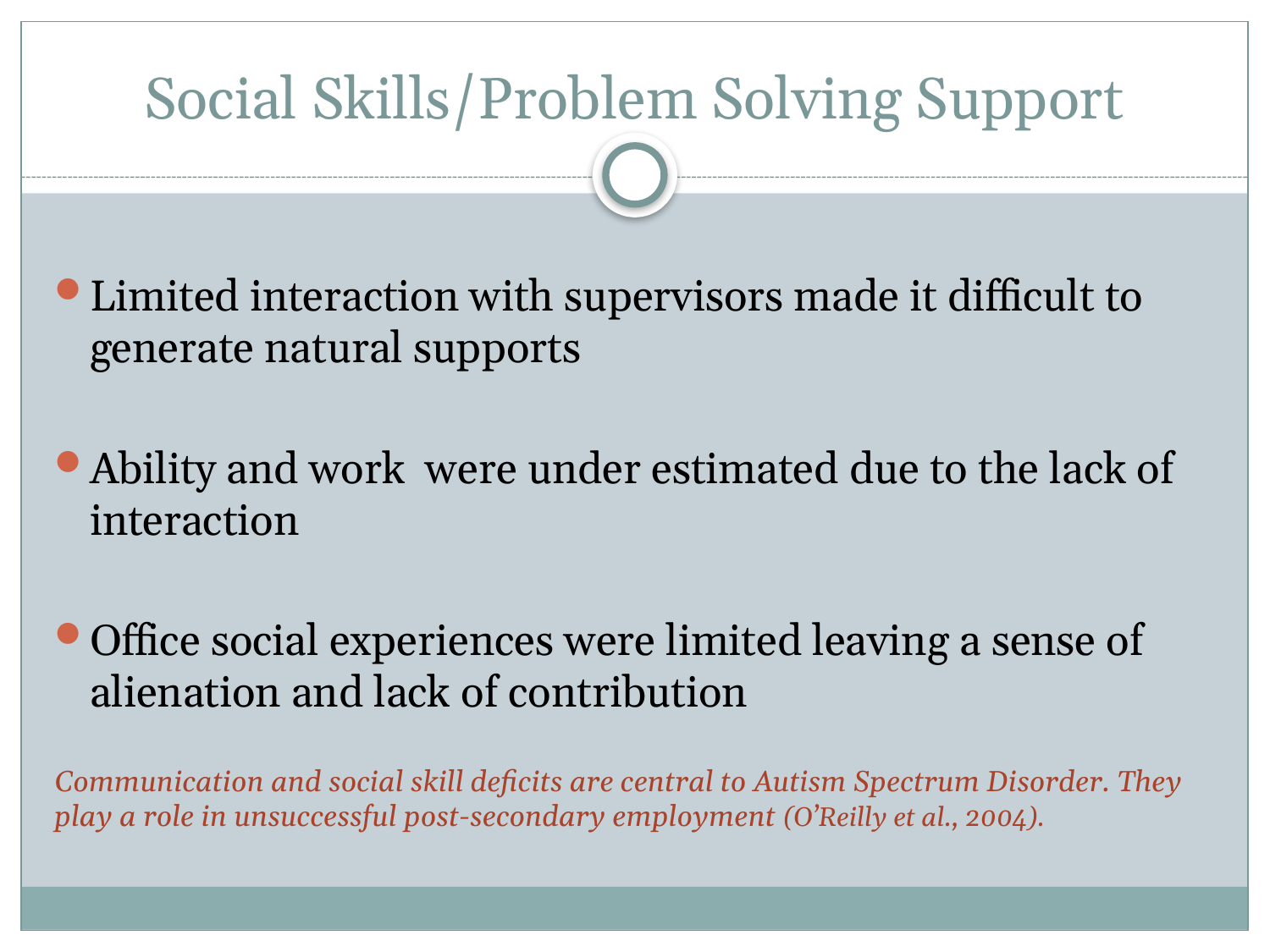

# Social Skills/Problem Solving Support

Limited interaction with supervisors made it difficult to generate natural supports

Ability and work  were under estimated due to the lack of interaction

Office social experiences were limited leaving a sense of alienation and lack of contribution

Communication and social skill deficits are central to Autism Spectrum Disorder. They play a role in unsuccessful post-secondary employment (O’Reilly et al., 2004).